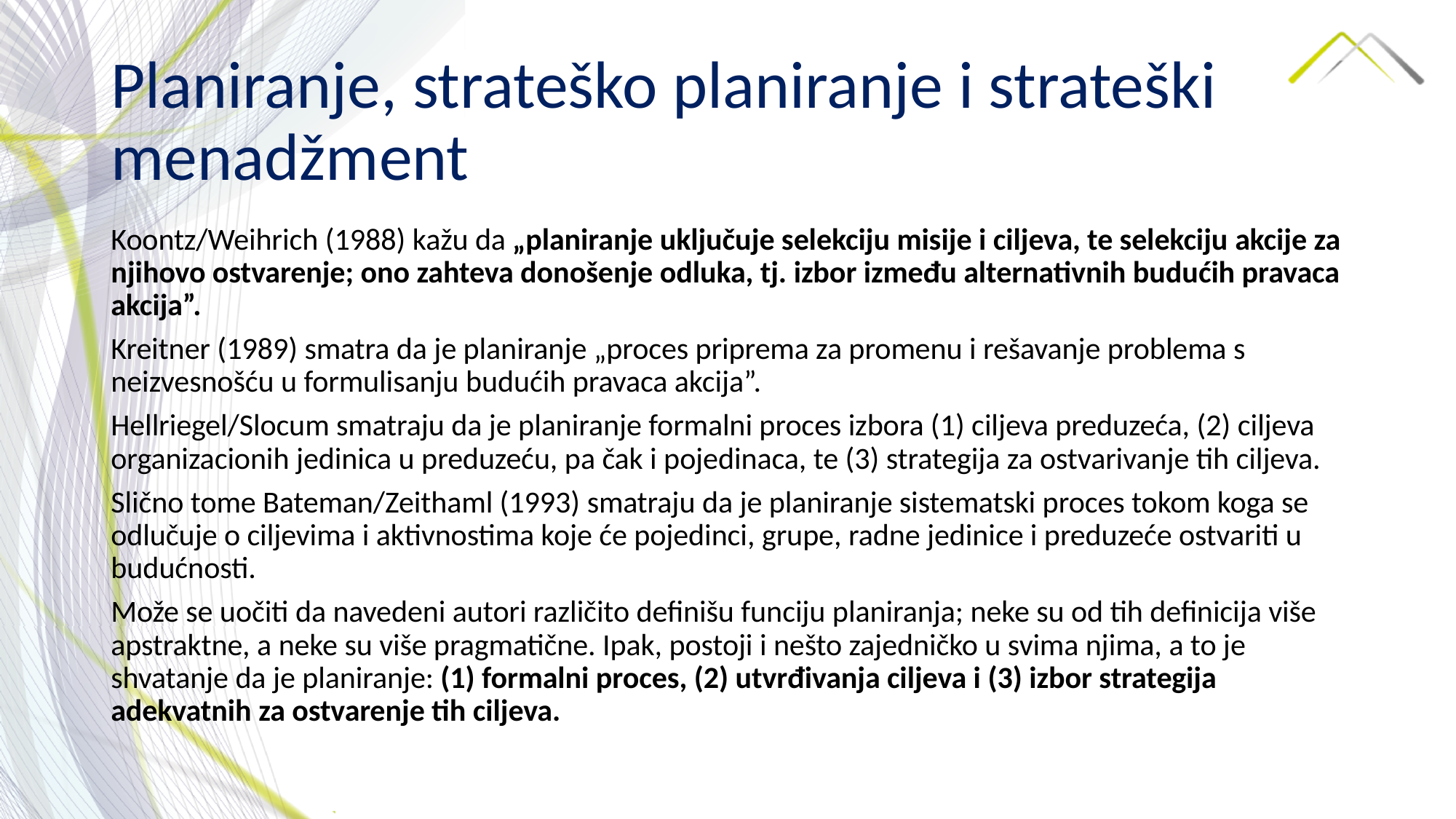

# Planiranje, strateško planiranje i strateški menadžment
Koontz/Weihrich (1988) kažu da „planiranje uključuje selekciju misije i ciljeva, te selekciju akcije za njihovo ostvarenje; ono zahteva donošenje odluka, tj. izbor između alternativnih budućih pravaca akcija”.
Kreitner (1989) smatra da je planiranje „proces priprema za promenu i rešavanje problema s neizvesnošću u formulisanju budućih pravaca akcija”.
Hellriegel/Slocum smatraju da je planiranje formalni proces izbora (1) ciljeva preduzeća, (2) ciljeva organizacionih jedinica u preduzeću, pa čak i pojedinaca, te (3) strategija za ostvarivanje tih ciljeva.
Slično tome Bateman/Zeithaml (1993) smatraju da je planiranje sistematski proces tokom koga se odlučuje o ciljevima i aktivnostima koje će pojedinci, grupe, radne jedinice i preduzeće ostvariti u budućnosti.
Može se uočiti da navedeni autori različito definišu funciju planiranja; neke su od tih definicija više apstraktne, a neke su više pragmatične. Ipak, postoji i nešto zajedničko u svima njima, a to je shvatanje da je planiranje: (1) formalni proces, (2) utvrđivanja ciljeva i (3) izbor strategija adekvatnih za ostvarenje tih ciljeva.